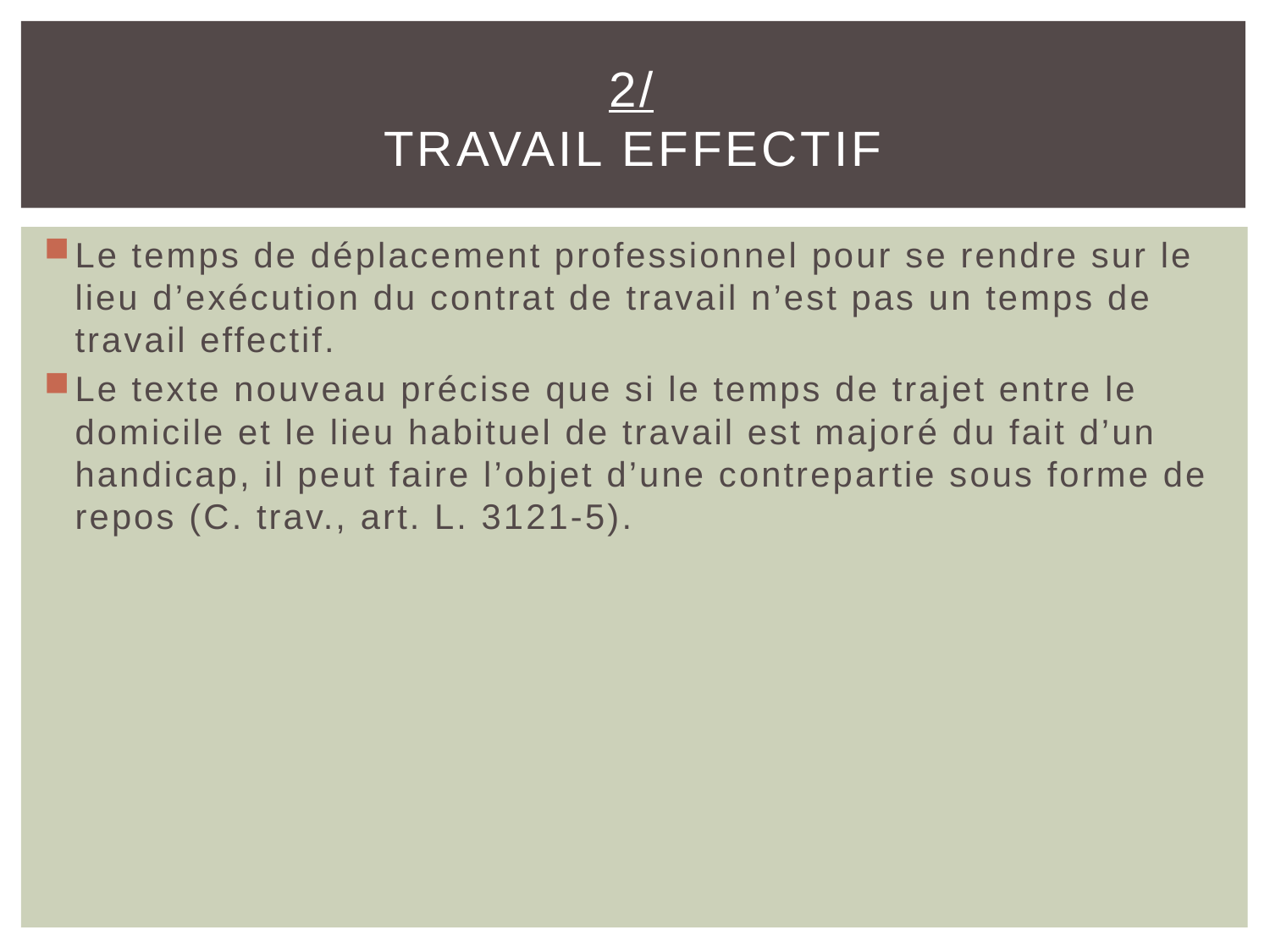

# 2/ travail effectif
Le temps de déplacement professionnel pour se rendre sur le lieu d’exécution du contrat de travail n’est pas un temps de travail effectif.
Le texte nouveau précise que si le temps de trajet entre le domicile et le lieu habituel de travail est majoré du fait d’un handicap, il peut faire l’objet d’une contrepartie sous forme de repos (C. trav., art. L. 3121-5).